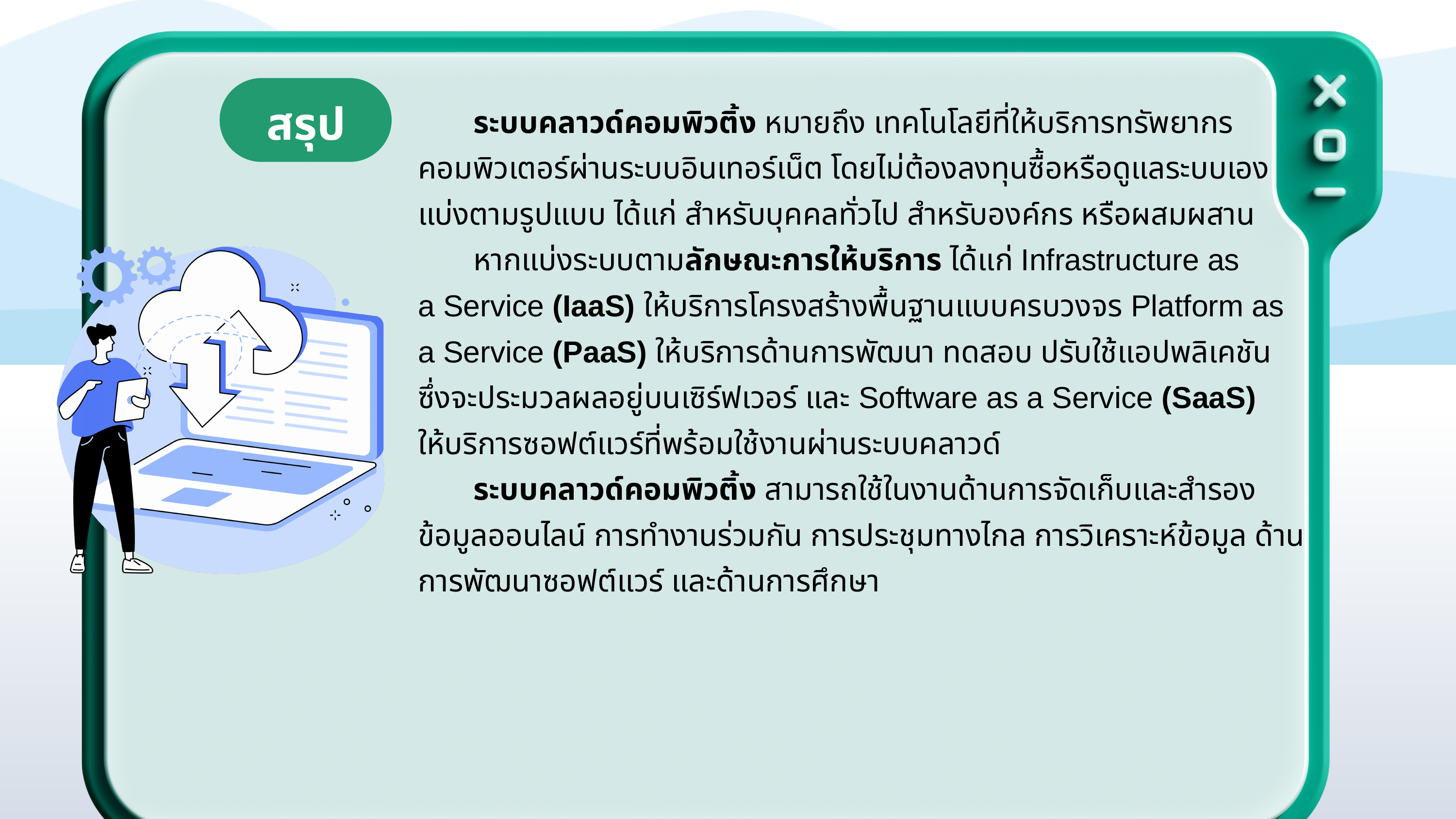

ระบบคลาวด์คอมพิวติ้ง หมายถึง เทคโนโลยีที่ให้บริการทรัพยากร
คอมพิวเตอร์ผ่านระบบอินเทอร์เน็ต โดยไม่ต้องลงทุนซื้อหรือดูแลระบบเอง แบ่งตามรูปแบบ ได้แก่ สำหรับบุคคลทั่วไป สำหรับองค์กร หรือผสมผสาน
       หากแบ่งระบบตามลักษณะการให้บริการ ได้แก่ Infrastructure as
a Service (IaaS) ให้บริการโครงสร้างพื้นฐานแบบครบวงจร Platform as
a Service (PaaS) ให้บริการด้านการพัฒนา ทดสอบ ปรับใช้แอปพลิเคชัน
ซึ่งจะประมวลผลอยู่บนเซิร์ฟเวอร์ และ Software as a Service (SaaS)
ให้บริการซอฟต์แวร์ที่พร้อมใช้งานผ่านระบบคลาวด์
       ระบบคลาวด์คอมพิวติ้ง สามารถใช้ในงานด้านการจัดเก็บและสํารอง
ข้อมูลออนไลน์ การทํางานร่วมกัน การประชุมทางไกล การวิเคราะห์ข้อมูล ด้านการพัฒนาซอฟต์แวร์ และด้านการศึกษา

สรุป